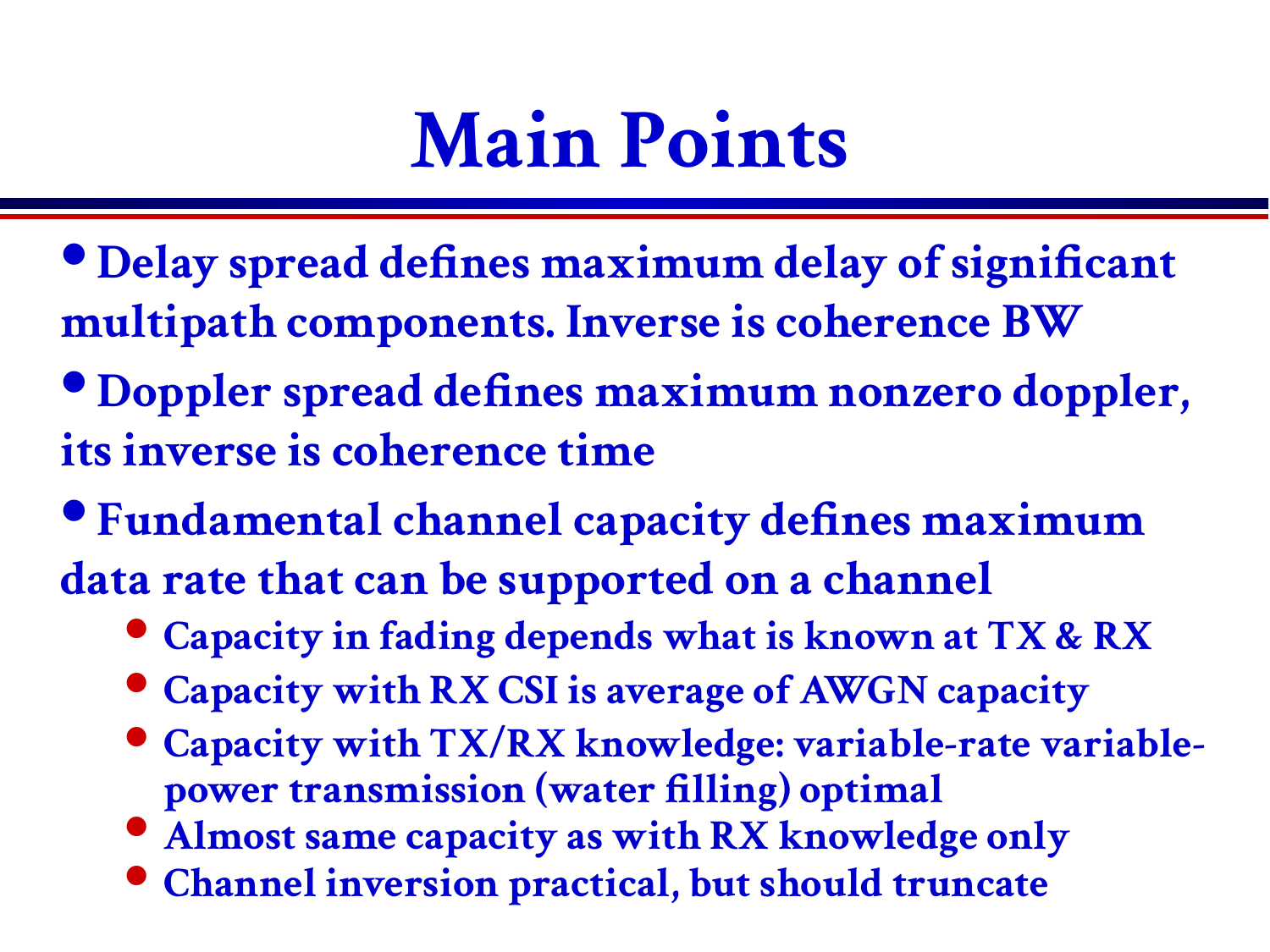

# Main Points
Delay spread defines maximum delay of significant multipath components. Inverse is coherence BW
Doppler spread defines maximum nonzero doppler, its inverse is coherence time
Fundamental channel capacity defines maximum data rate that can be supported on a channel
Capacity in fading depends what is known at TX & RX
Capacity with RX CSI is average of AWGN capacity
Capacity with TX/RX knowledge: variable-rate variable-power transmission (water filling) optimal
Almost same capacity as with RX knowledge only
Channel inversion practical, but should truncate